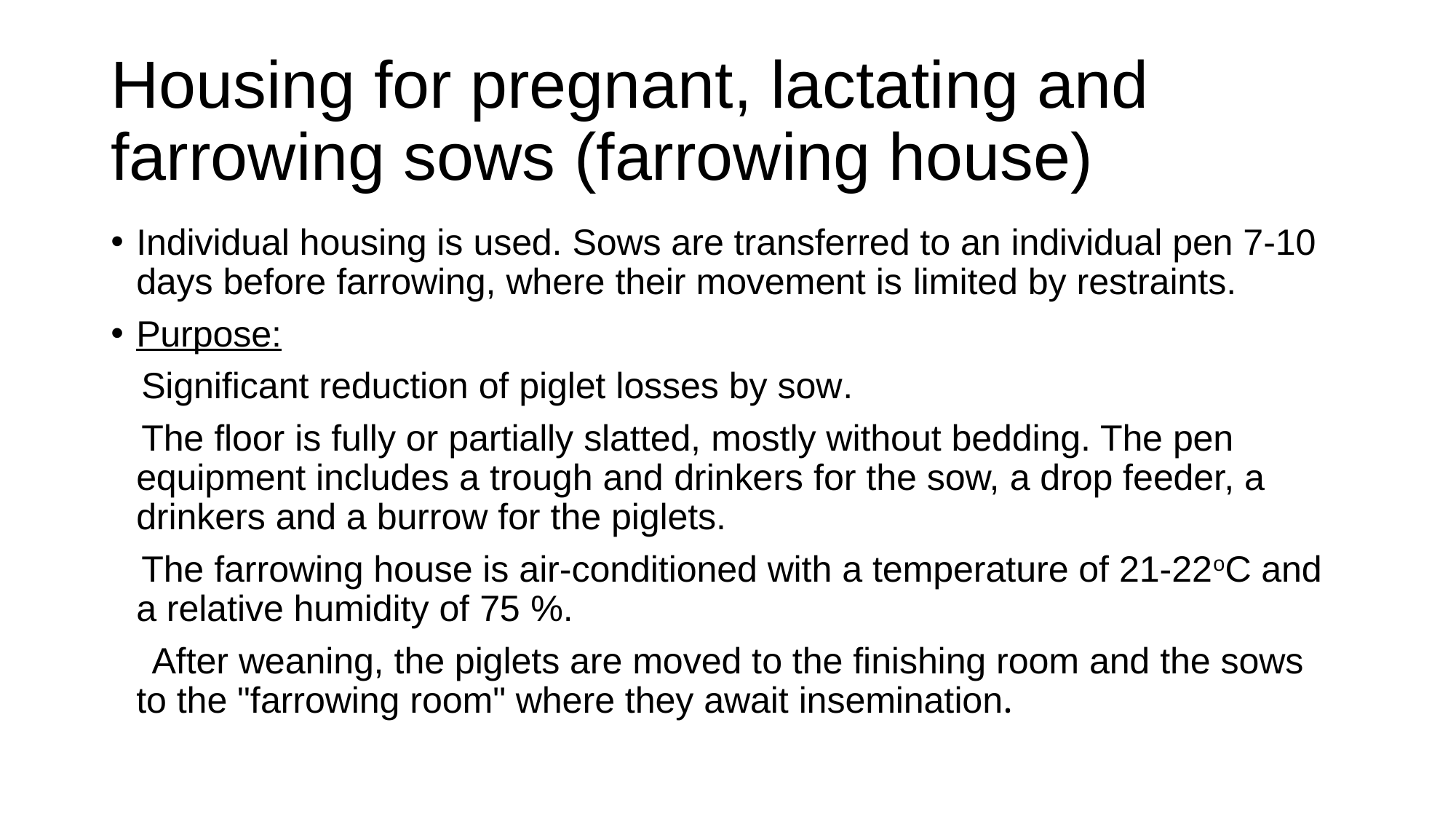

# Housing for pregnant, lactating and farrowing sows (farrowing house)
Individual housing is used. Sows are transferred to an individual pen 7-10 days before farrowing, where their movement is limited by restraints.
Purpose:
   Significant reduction of piglet losses by sow.
   The floor is fully or partially slatted, mostly without bedding. The pen equipment includes a trough and drinkers for the sow, a drop feeder, a drinkers and a burrow for the piglets.
   The farrowing house is air-conditioned with a temperature of 21-22oC and a relative humidity of 75 %.
    After weaning, the piglets are moved to the finishing room and the sows to the "farrowing room" where they await insemination.